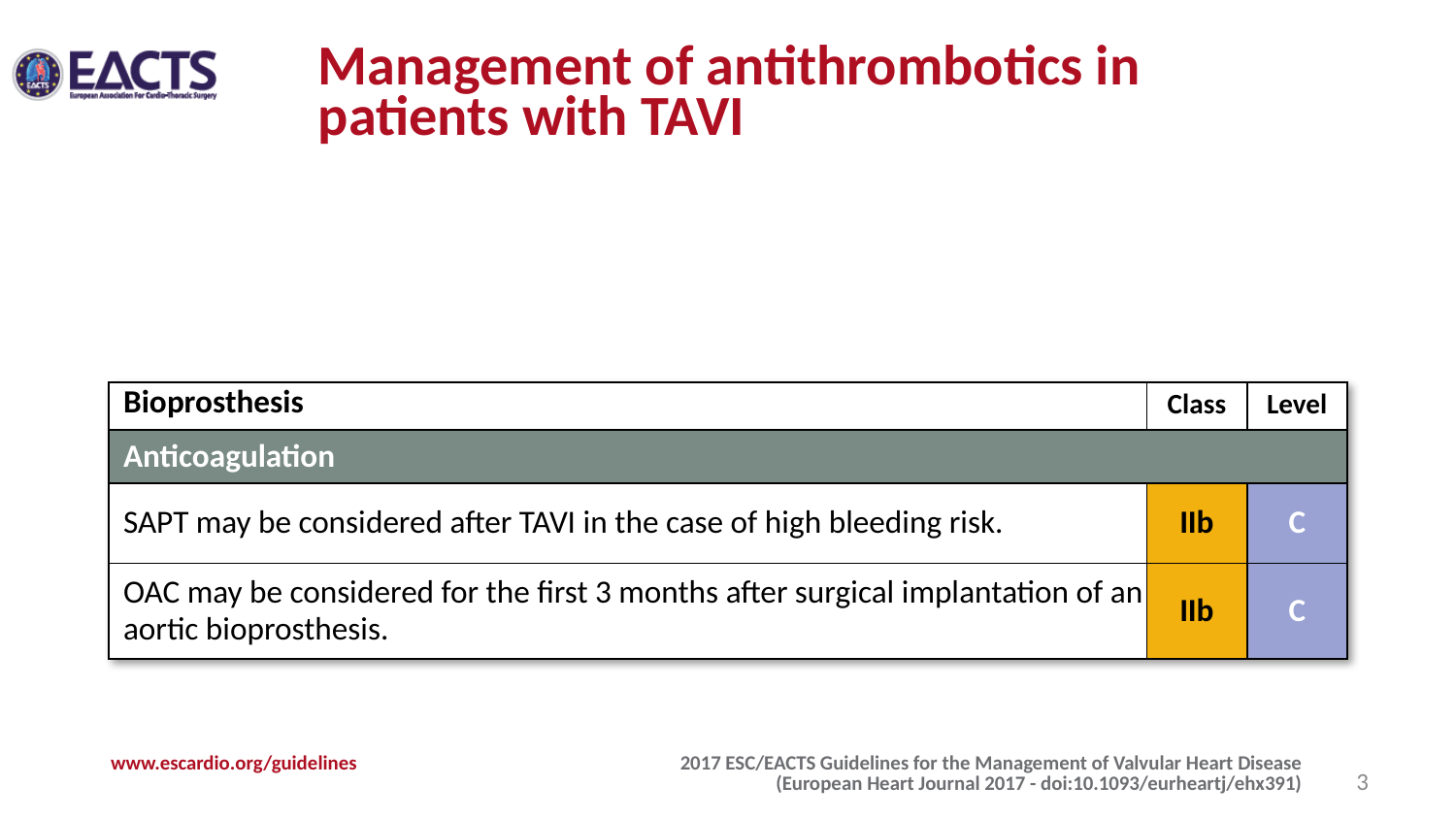

Management of antithrombotics in patients with TAVI
| Bioprosthesis | Class | Level |
| --- | --- | --- |
| Anticoagulation |  |  |
| SAPT may be considered after TAVI in the case of high bleeding risk. | IIb | C |
| OAC may be considered for the first 3 months after surgical implantation of an aortic bioprosthesis. | IIb | C |
3